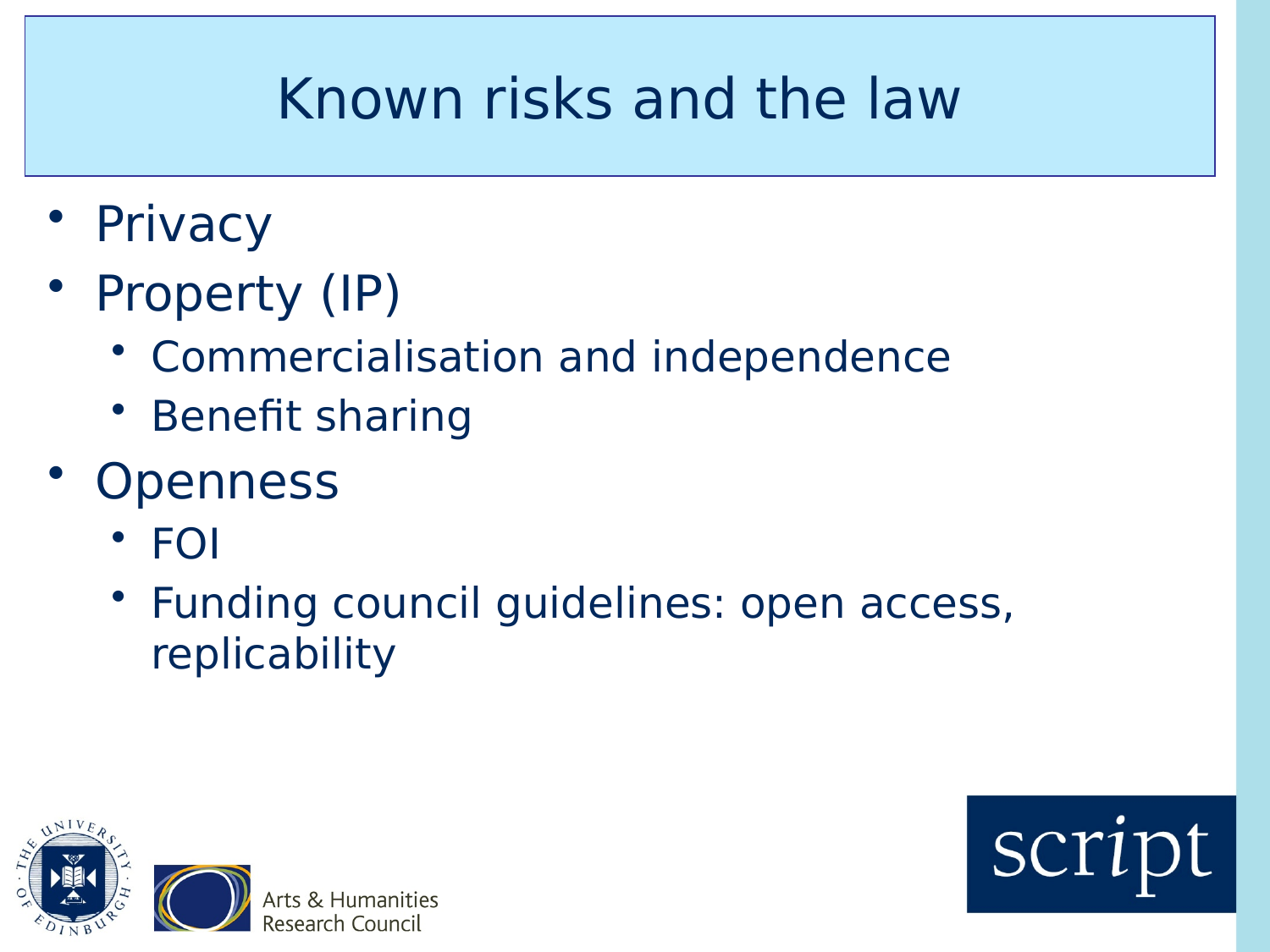

# Known risks and the law
Privacy
Property (IP)
Commercialisation and independence
Benefit sharing
Openness
FOI
Funding council guidelines: open access, replicability